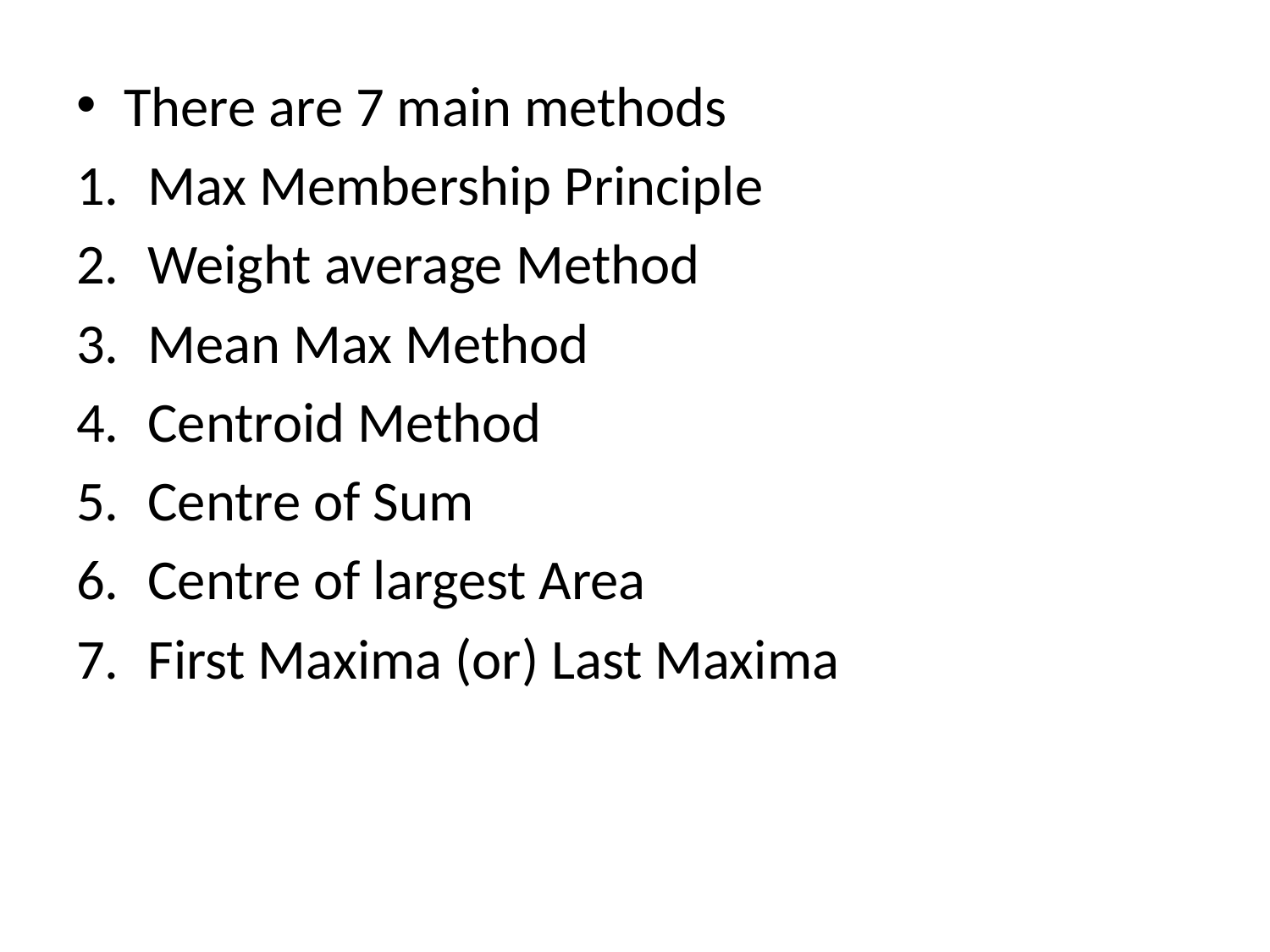

There are 7 main methods
Max Membership Principle
Weight average Method
Mean Max Method
Centroid Method
Centre of Sum
Centre of largest Area
First Maxima (or) Last Maxima